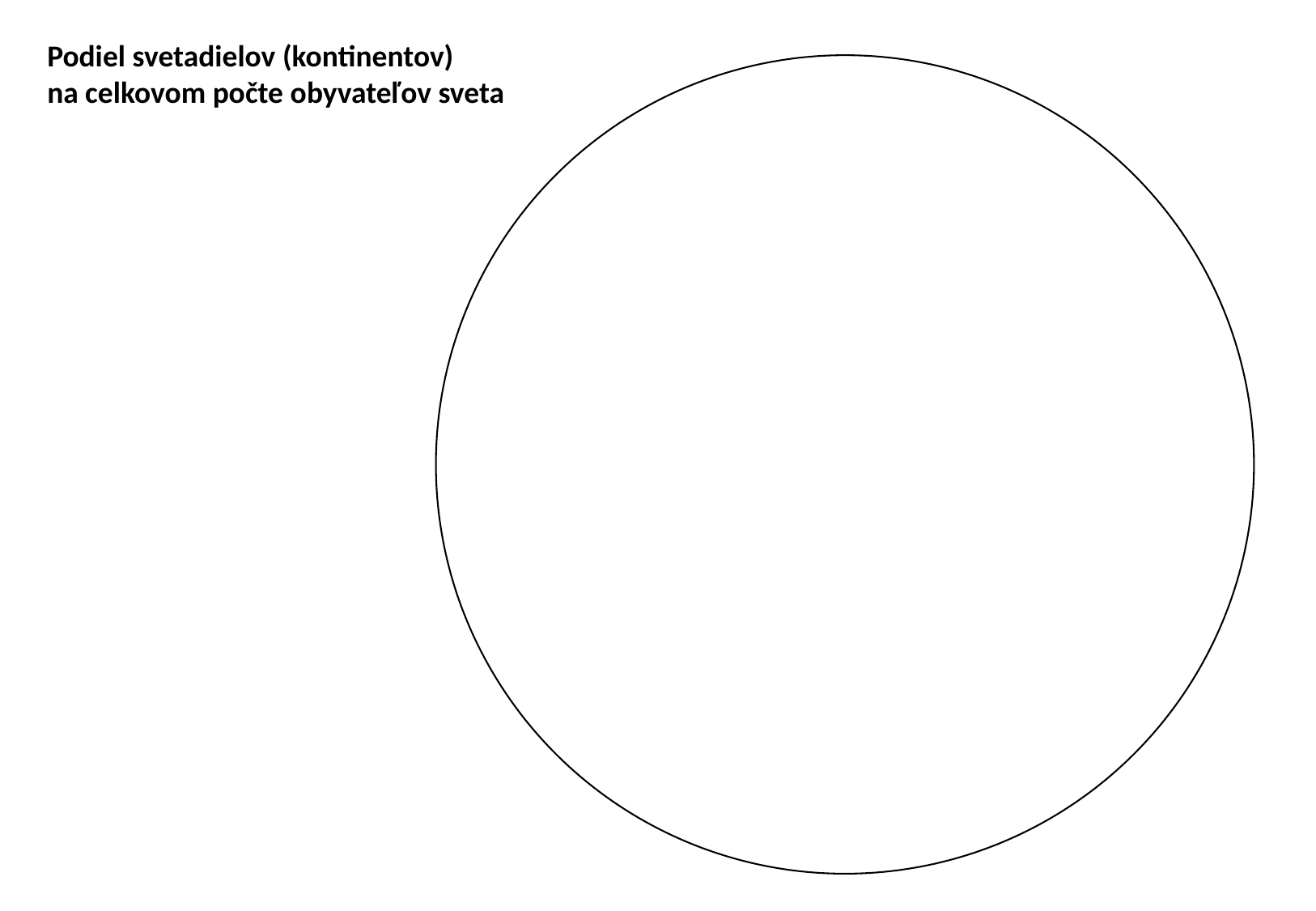

Podiel svetadielov (kontinentov)
na celkovom počte obyvateľov sveta